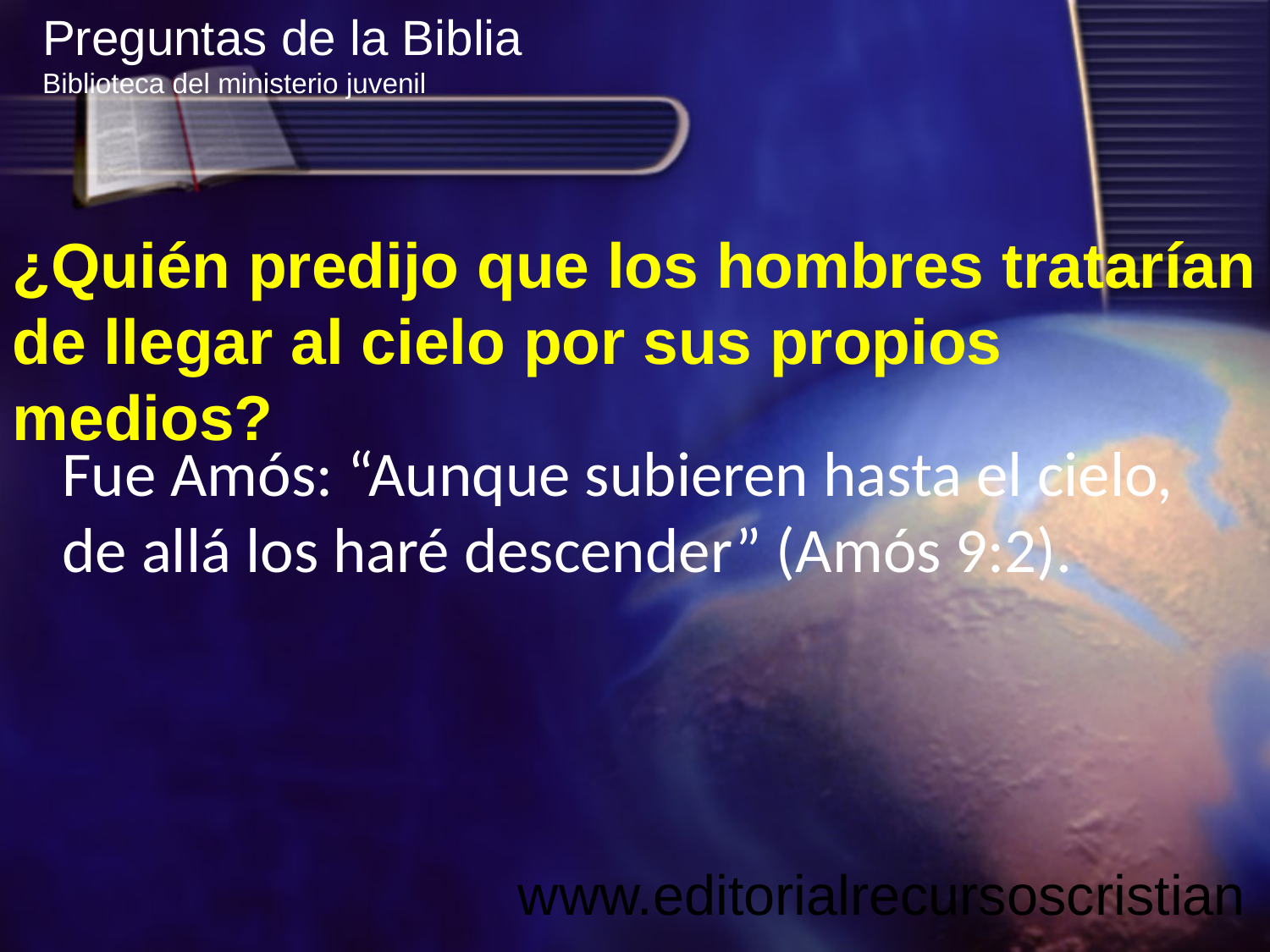

Preguntas de la Biblia                                          Biblioteca del ministerio juvenil
¿Quién predijo que los hombres tratarían de llegar al cielo por sus propios medios?
Fue Amós: “Aunque subieren hasta el cielo, de allá los haré descender” (Amós 9:2).

www.editorialrecursoscristianos.com